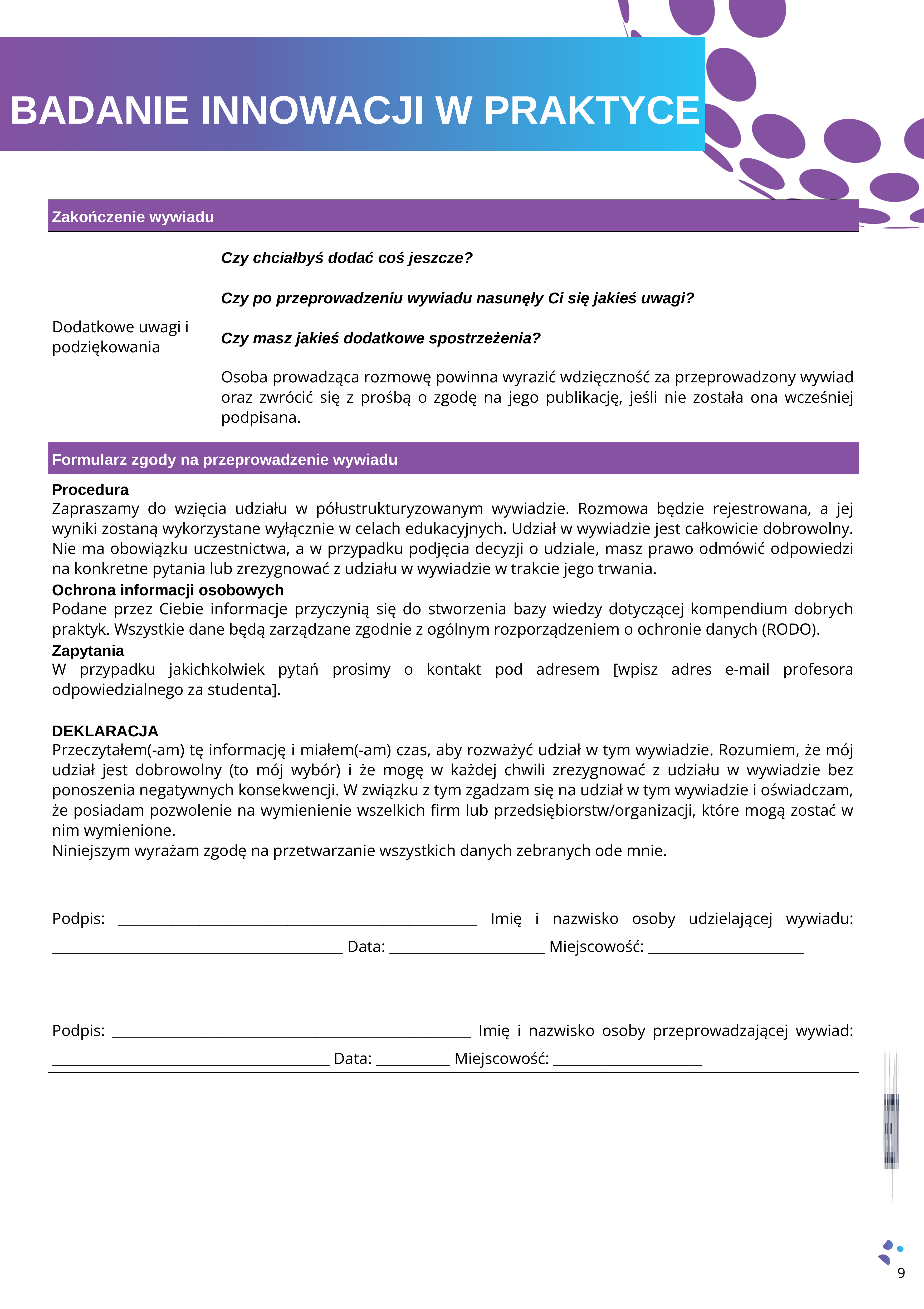

BADANIE INNOWACJI W PRAKTYCE
| Zakończenie wywiadu | Zakończenie rozmowy kwalifikacyjnej |
| --- | --- |
| Dodatkowe uwagi i podziękowania | Czy chciałbyś dodać coś jeszcze?  Czy po przeprowadzeniu wywiadu nasunęły Ci się jakieś uwagi?  Czy masz jakieś dodatkowe spostrzeżenia?  Osoba prowadząca rozmowę powinna wyrazić wdzięczność za przeprowadzony wywiad oraz zwrócić się z prośbą o zgodę na jego publikację, jeśli nie została ona wcześniej podpisana. |
| Formularz zgody na przeprowadzenie wywiadu | Formularz zgody na przeprowadzenie rozmowy kwalifikacyjnej |
| Procedura Zapraszamy do wzięcia udziału w półustrukturyzowanym wywiadzie. Rozmowa będzie rejestrowana, a jej wyniki zostaną wykorzystane wyłącznie w celach edukacyjnych. Udział w wywiadzie jest całkowicie dobrowolny. Nie ma obowiązku uczestnictwa, a w przypadku podjęcia decyzji o udziale, masz prawo odmówić odpowiedzi na konkretne pytania lub zrezygnować z udziału w wywiadzie w trakcie jego trwania. Ochrona informacji osobowych Podane przez Ciebie informacje przyczynią się do stworzenia bazy wiedzy dotyczącej kompendium dobrych praktyk. Wszystkie dane będą zarządzane zgodnie z ogólnym rozporządzeniem o ochronie danych (RODO). Zapytania W przypadku jakichkolwiek pytań prosimy o kontakt pod adresem [wpisz adres e-mail profesora odpowiedzialnego za studenta]. DEKLARACJA Przeczytałem(-am) tę informację i miałem(-am) czas, aby rozważyć udział w tym wywiadzie. Rozumiem, że mój udział jest dobrowolny (to mój wybór) i że mogę w każdej chwili zrezygnować z udziału w wywiadzie bez ponoszenia negatywnych konsekwencji. W związku z tym zgadzam się na udział w tym wywiadzie i oświadczam, że posiadam pozwolenie na wymienienie wszelkich firm lub przedsiębiorstw/organizacji, które mogą zostać w nim wymienione. Niniejszym wyrażam zgodę na przetwarzanie wszystkich danych zebranych ode mnie. Podpis: \_\_\_\_\_\_\_\_\_\_\_\_\_\_\_\_\_\_\_\_\_\_\_\_\_\_\_\_\_\_\_\_\_\_\_\_\_\_\_\_\_\_\_\_\_\_\_\_\_\_\_\_\_ Imię i nazwisko osoby udzielającej wywiadu: \_\_\_\_\_\_\_\_\_\_\_\_\_\_\_\_\_\_\_\_\_\_\_\_\_\_\_\_\_\_\_\_\_\_\_\_\_\_\_\_\_\_\_ Data: \_\_\_\_\_\_\_\_\_\_\_\_\_\_\_\_\_\_\_\_\_\_\_ Miejscowość: \_\_\_\_\_\_\_\_\_\_\_\_\_\_\_\_\_\_\_\_\_\_\_ Podpis: \_\_\_\_\_\_\_\_\_\_\_\_\_\_\_\_\_\_\_\_\_\_\_\_\_\_\_\_\_\_\_\_\_\_\_\_\_\_\_\_\_\_\_\_\_\_\_\_\_\_\_\_\_ Imię i nazwisko osoby przeprowadzającej wywiad: \_\_\_\_\_\_\_\_\_\_\_\_\_\_\_\_\_\_\_\_\_\_\_\_\_\_\_\_\_\_\_\_\_\_\_\_\_\_\_\_\_ Data: \_\_\_\_\_\_\_\_\_\_\_ Miejscowość: \_\_\_\_\_\_\_\_\_\_\_\_\_\_\_\_\_\_\_\_\_\_ | Procedura Zapraszamy do wzięcia udziału w półustrukturyzowanym wywiadzie. Rozmowa będzie rejestrowana, a jej wyniki zostaną wykorzystane wyłącznie w celach edukacyjnych. Udział w wywiadzie jest całkowicie dobrowolny. Nie ma obowiązku uczestnictwa, a w przypadku podjęcia decyzji o udziale, masz prawo odmówić odpowiedzi na konkretne pytania lub zrezygnować z udziału w wywiadzie w trakcie jego trwania. Ochrona informacji osobowych Podane przez Ciebie informacje przyczynią się do stworzenia bazy wiedzy dotyczącej kompendium dobrych praktyk. Wszystkie dane będą zarządzane zgodnie z ogólnym rozporządzeniem o ochronie danych (RODO). Zapytania W przypadku jakichkolwiek pytań prosimy o kontakt pod adresem [wpisz adres e-mail profesora odpowiedzialnego za studenta]. DEKLARACJA Przeczytałem(-am) tę informację i miałem(-am) czas, aby rozważyć udział w tym wywiadzie. Rozumiem, że mój udział jest dobrowolny (to mój wybór) i że mogę w każdej chwili zrezygnować z udziału w wywiadzie bez ponoszenia negatywnych konsekwencji. W związku z tym zgadzam się na udział w tym wywiadzie i oświadczam, że posiadam pozwolenie na wymienienie wszelkich firm lub przedsiębiorstw/organizacji, które mogą zostać w nim wymienione. Niniejszym wyrażam zgodę na przetwarzanie wszystkich danych zebranych ode mnie. Podpis: \_\_\_\_\_\_\_\_\_\_\_\_\_\_\_\_\_\_\_\_\_\_\_\_\_\_\_\_\_\_\_\_\_\_\_\_\_\_\_\_\_\_\_\_\_\_\_\_\_\_\_\_\_ Imię i nazwisko osoby udzielającej wywiadu: \_\_\_\_\_\_\_\_\_\_\_\_\_\_\_\_\_\_\_\_\_\_\_\_\_\_\_\_\_\_\_\_\_\_\_\_\_\_\_\_\_\_\_ Data: \_\_\_\_\_\_\_\_\_\_\_\_\_\_\_\_\_\_\_\_\_\_\_ Miejscowość: \_\_\_\_\_\_\_\_\_\_\_\_\_\_\_\_\_\_\_\_\_\_\_ Podpis: \_\_\_\_\_\_\_\_\_\_\_\_\_\_\_\_\_\_\_\_\_\_\_\_\_\_\_\_\_\_\_\_\_\_\_\_\_\_\_\_\_\_\_\_\_\_\_\_\_\_\_\_\_ Imię i nazwisko osoby przeprowadzającej wywiad: \_\_\_\_\_\_\_\_\_\_\_\_\_\_\_\_\_\_\_\_\_\_\_\_\_\_\_\_\_\_\_\_\_\_\_\_\_\_\_\_\_ Data: \_\_\_\_\_\_\_\_\_\_\_ Miejscowość: \_\_\_\_\_\_\_\_\_\_\_\_\_\_\_\_\_\_\_\_\_\_ |

9